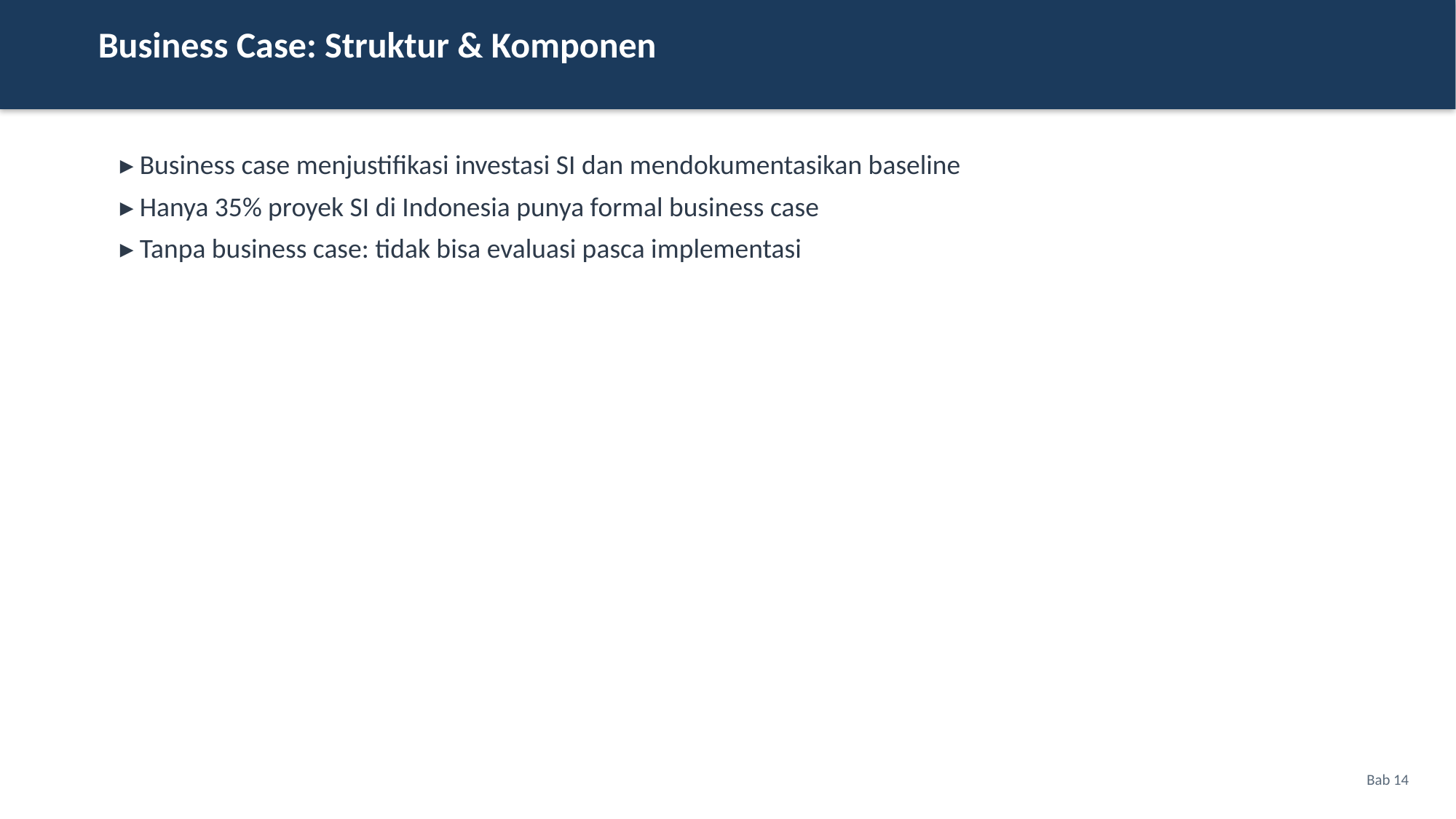

Business Case: Struktur & Komponen
▸ Business case menjustifikasi investasi SI dan mendokumentasikan baseline
▸ Hanya 35% proyek SI di Indonesia punya formal business case
▸ Tanpa business case: tidak bisa evaluasi pasca implementasi
Bab 14